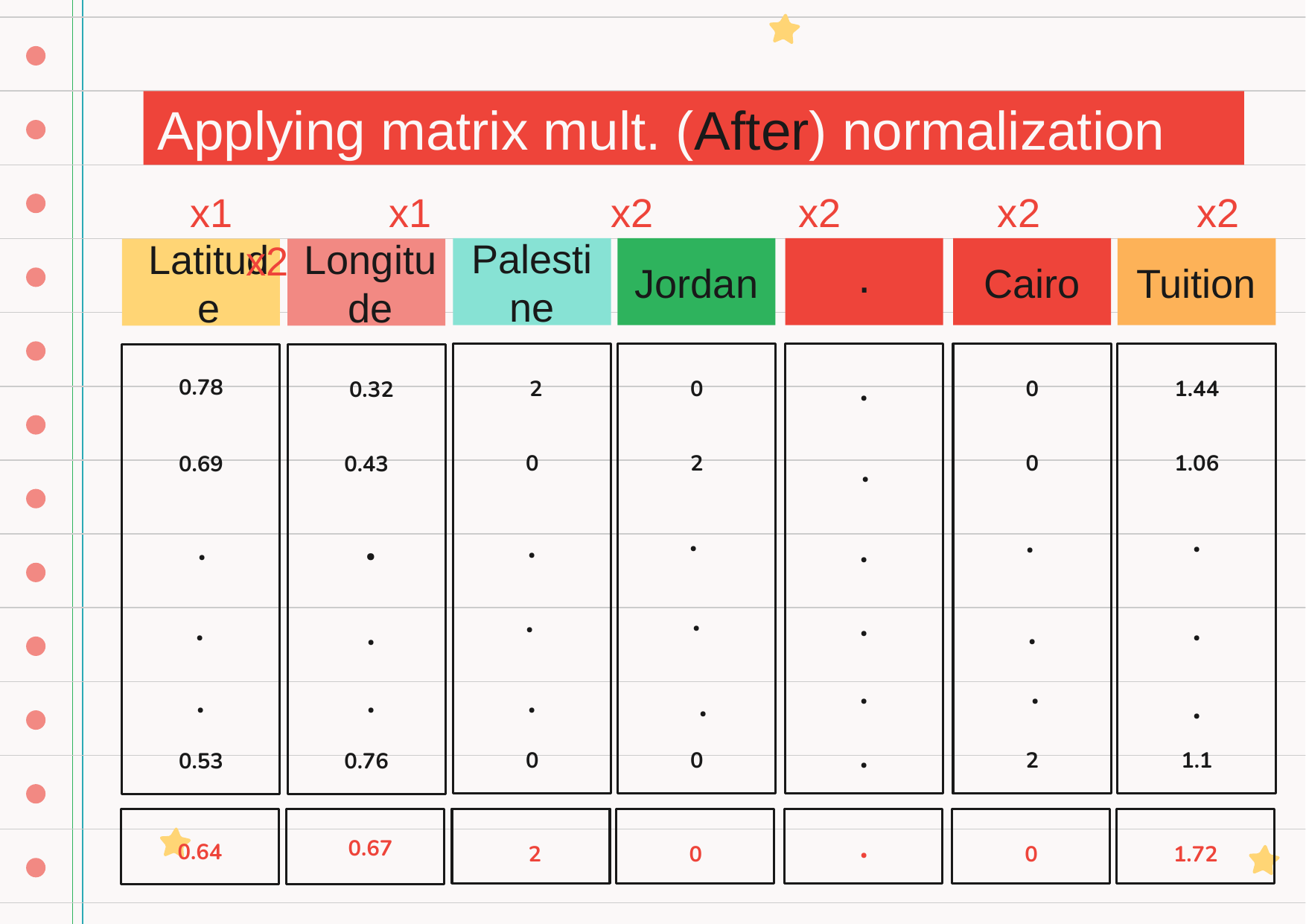

Applying matrix mult. (After) normalization
     x1              x1                x2             x2              x2              x2             x2

.
Palestine
Jordan
Cairo
Tuition
Latitude
Longitude
.

0.78
2
0
0
1.44
0.32
.
0
2
0
1.06
0.69
0.43
.
.
.
.
.
.
.
.
.
.
.
.
.
.
.
.
.
.
.
.
.
.
0
0
2
1.1
0.53
0.76
.

0.67
0.64
2
0
0
1.72